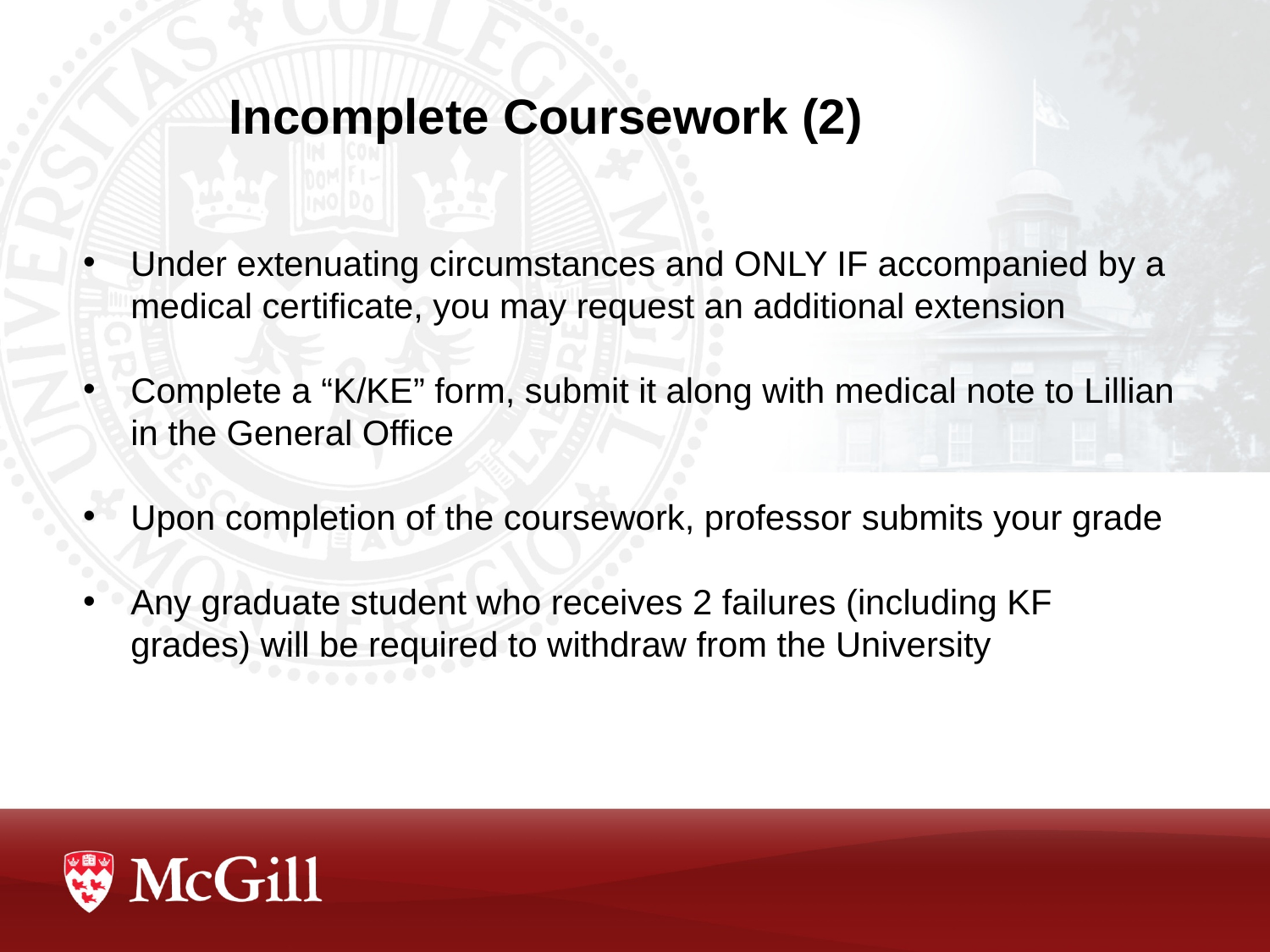

# Incomplete Coursework (2)

Under extenuating circumstances and ONLY IF accompanied by a medical certificate, you may request an additional extension

Complete a “K/KE” form, submit it along with medical note to Lillian in the General Office

Upon completion of the coursework, professor submits your grade

Any graduate student who receives 2 failures (including KF grades) will be required to withdraw from the University